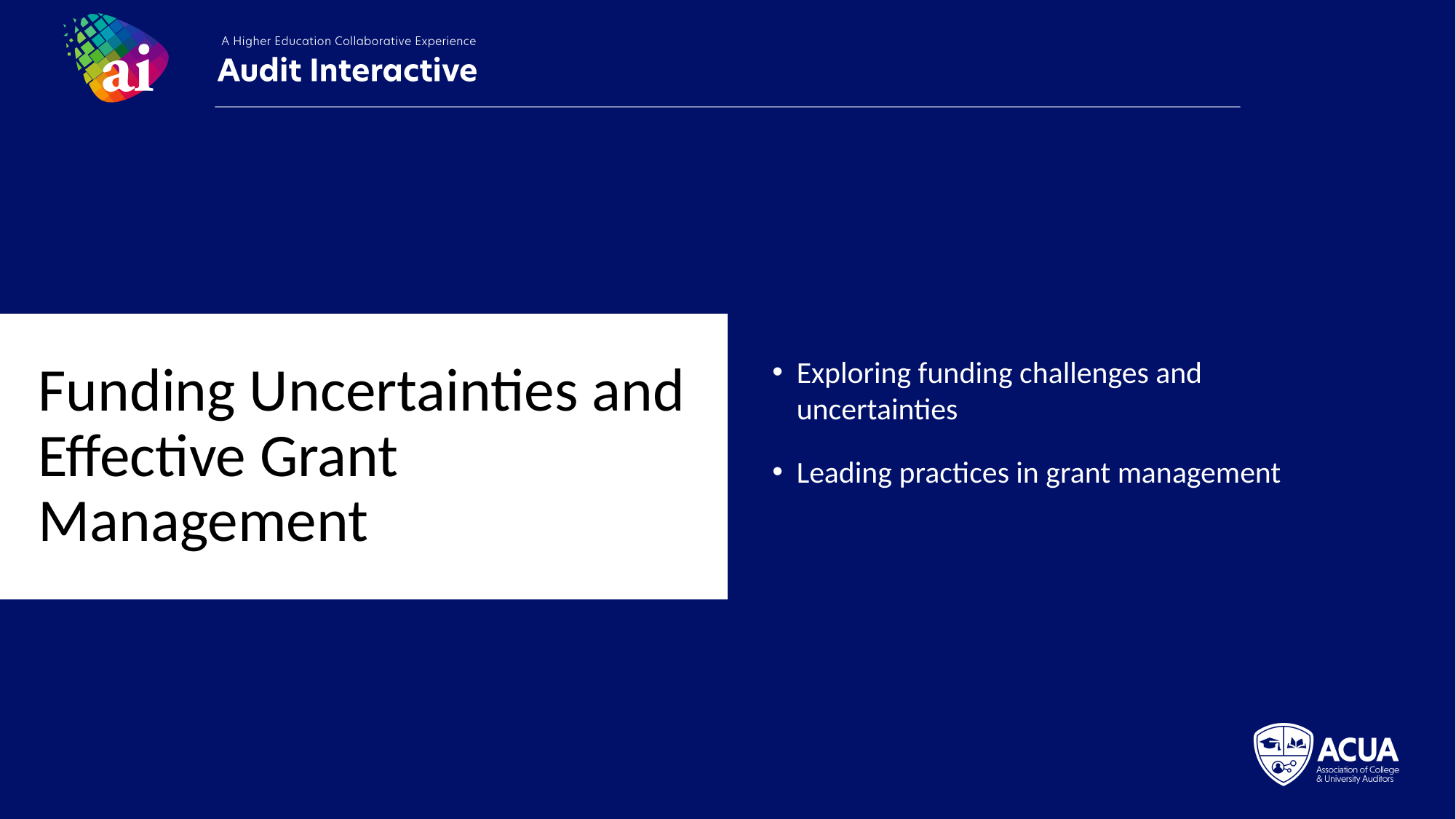

Funding Uncertainties and Effective Grant Management
Exploring funding challenges and uncertainties
Leading practices in grant management